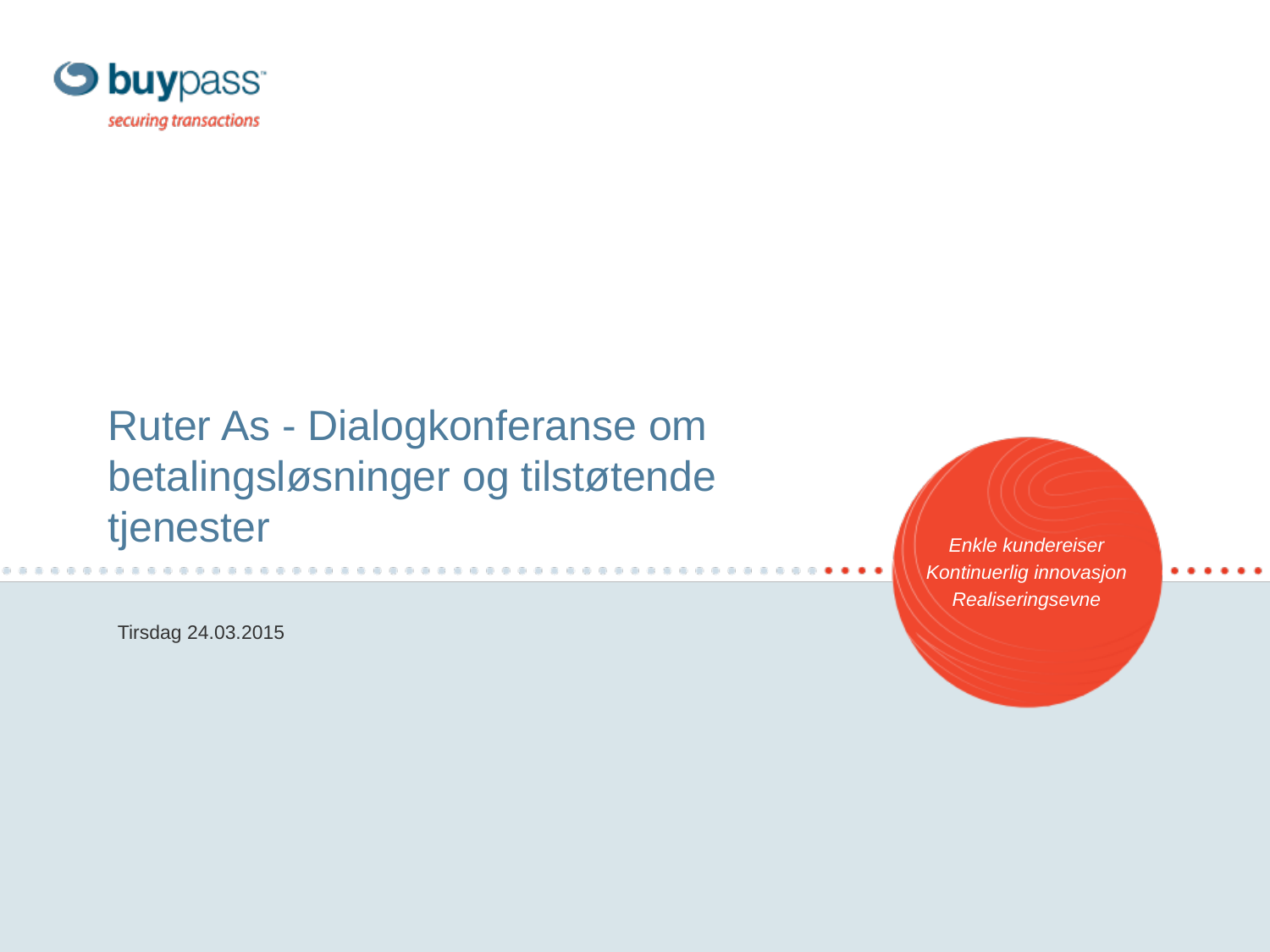

# Ruter As - Dialogkonferanse om betalingsløsninger og tilstøtende tjenester
Enkle kundereiser
Kontinuerlig innovasjon
Realiseringsevne
Tirsdag 24.03.2015